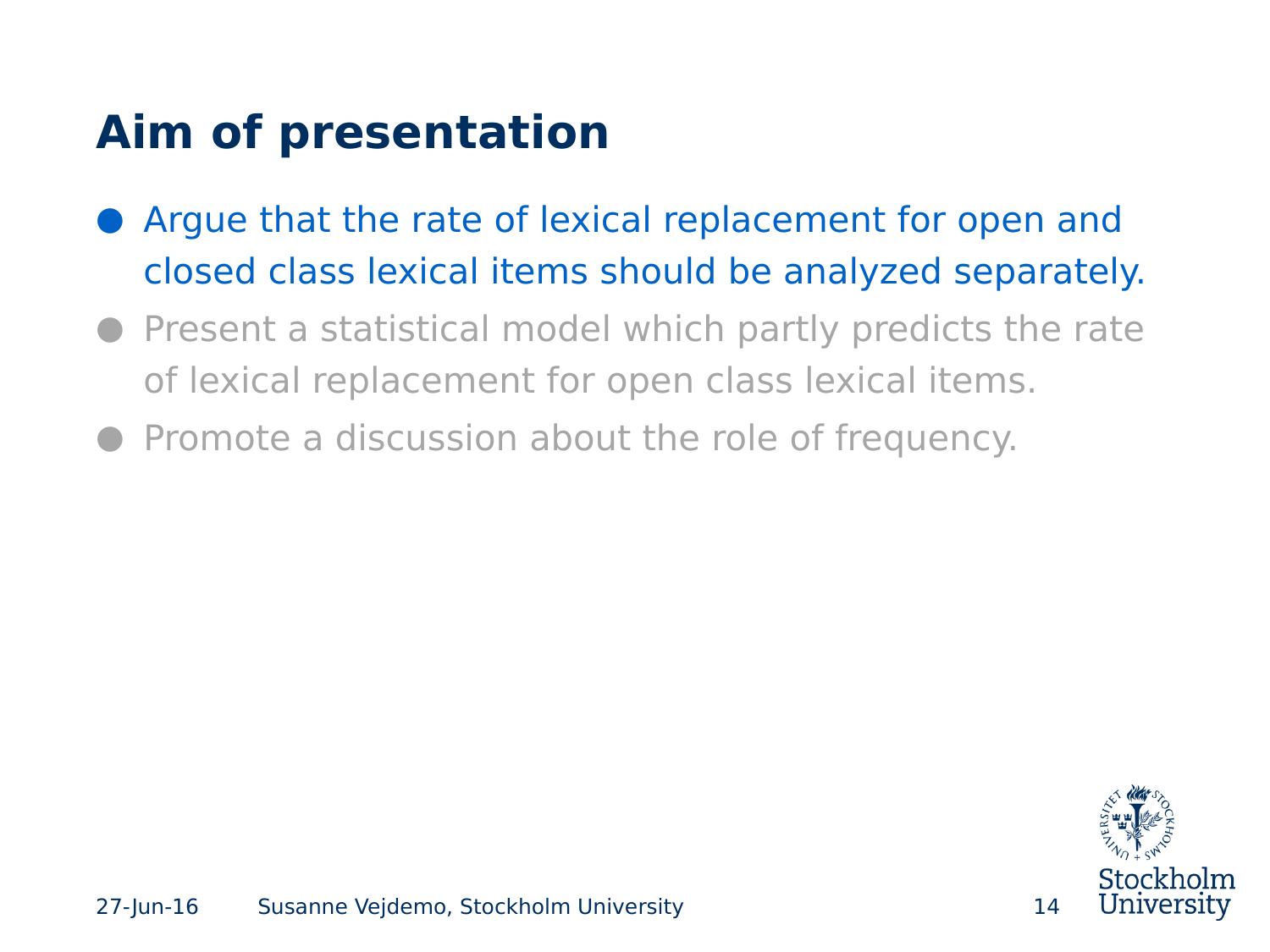

# Aim of presentation
Argue that the rate of lexical replacement for open and closed class lexical items should be analyzed separately.
Present a statistical model which partly predicts the rate of lexical replacement for open class lexical items.
Promote a discussion about the role of frequency.
27-Jun-16
Susanne Vejdemo, Stockholm University
14